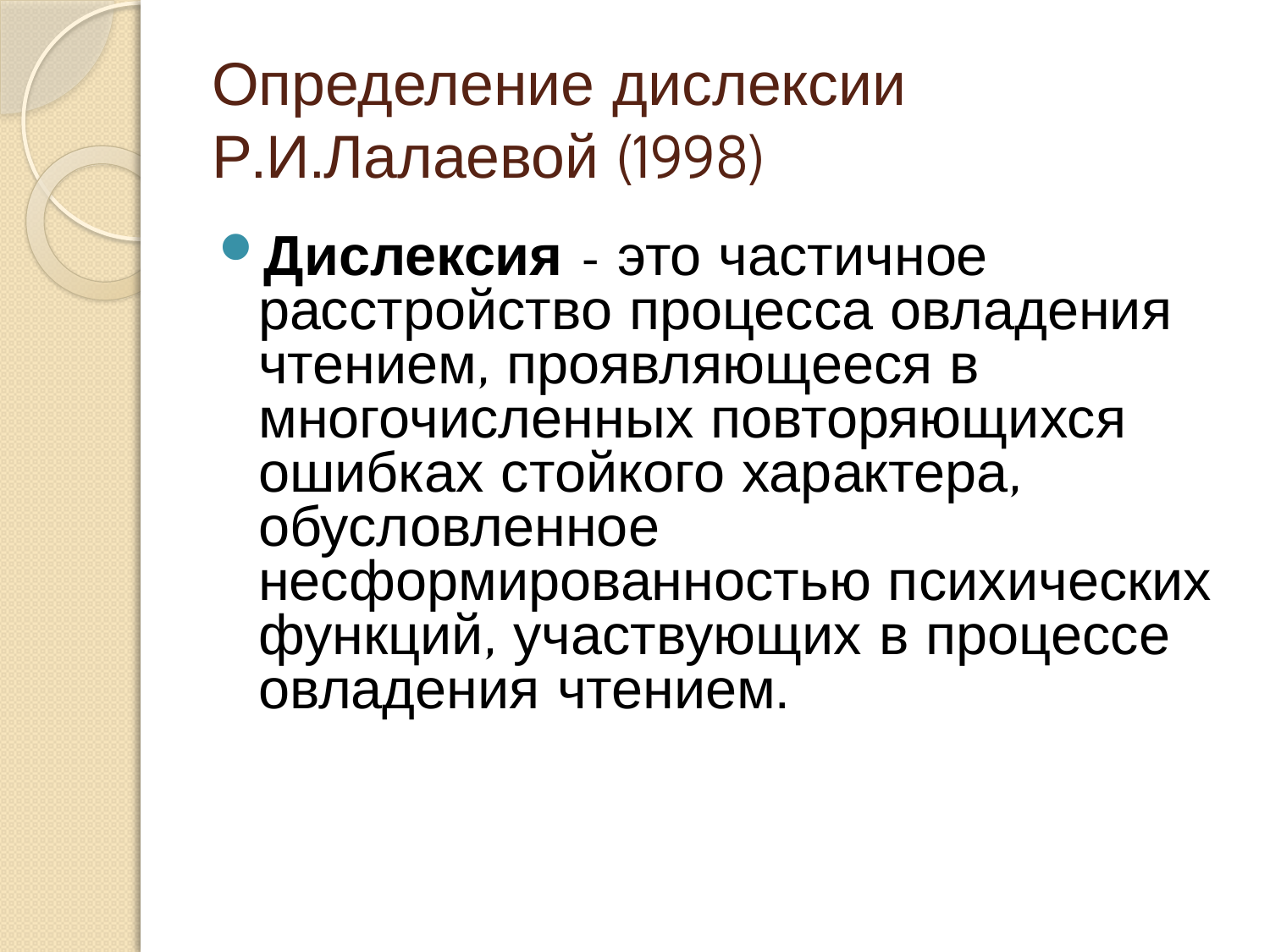

# Определение дислексии Р.И.Лалаевой (1998)
Дислексия - это частичное расстройство процесса овладения чтением, проявляющееся в многочисленных повторяющихся ошибках стойкого характера, обусловленное несформированностью психических функций, участвующих в процессе овладения чтением.